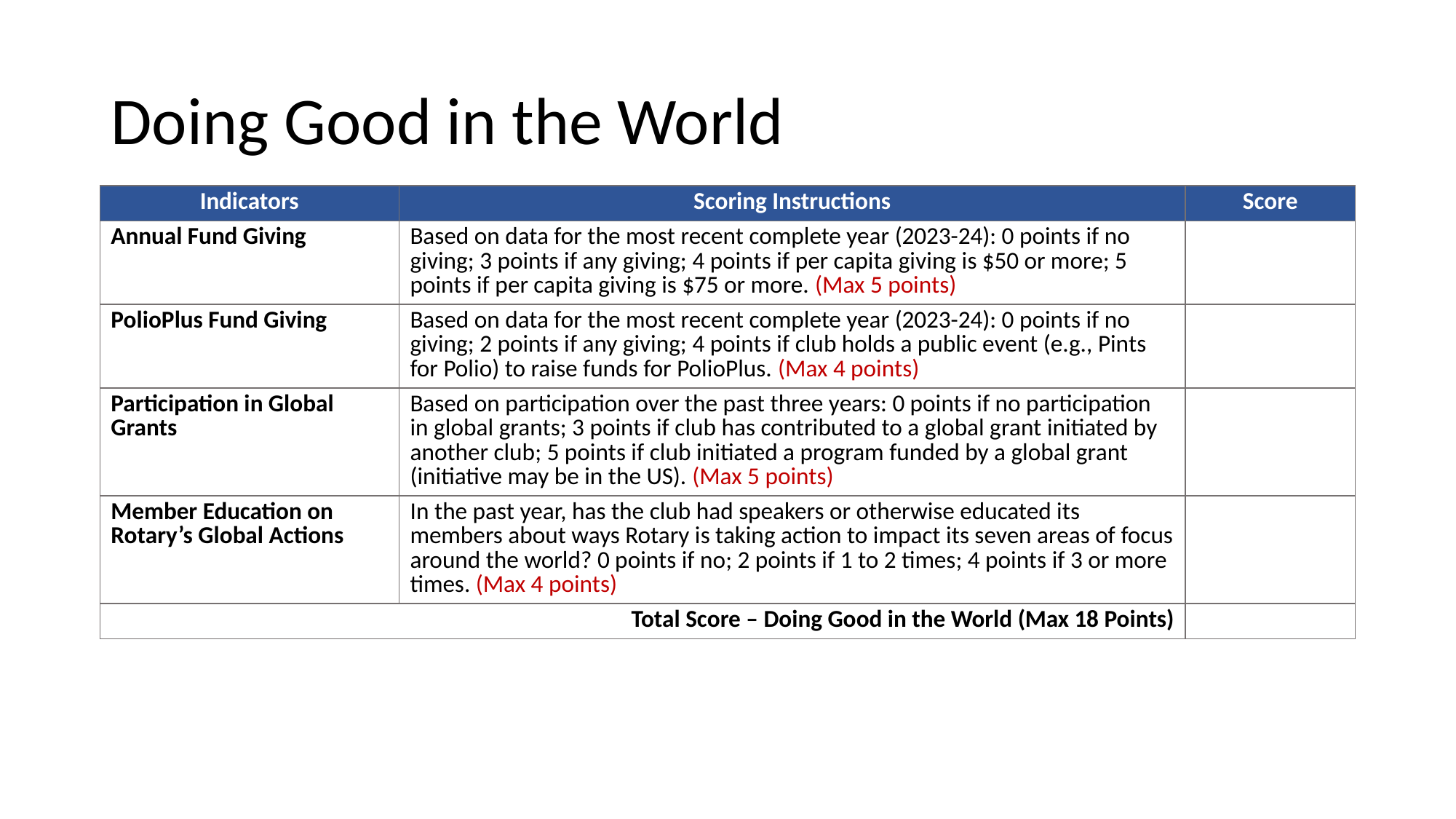

# Doing Good in the World
| Indicators | Scoring Instructions | Score |
| --- | --- | --- |
| Annual Fund Giving | Based on data for the most recent complete year (2023-24): 0 points if no giving; 3 points if any giving; 4 points if per capita giving is $50 or more; 5 points if per capita giving is $75 or more. (Max 5 points) |  |
| PolioPlus Fund Giving | Based on data for the most recent complete year (2023-24): 0 points if no giving; 2 points if any giving; 4 points if club holds a public event (e.g., Pints for Polio) to raise funds for PolioPlus. (Max 4 points) |  |
| Participation in Global Grants | Based on participation over the past three years: 0 points if no participation in global grants; 3 points if club has contributed to a global grant initiated by another club; 5 points if club initiated a program funded by a global grant (initiative may be in the US). (Max 5 points) |  |
| Member Education on Rotary’s Global Actions | In the past year, has the club had speakers or otherwise educated its members about ways Rotary is taking action to impact its seven areas of focus around the world? 0 points if no; 2 points if 1 to 2 times; 4 points if 3 or more times. (Max 4 points) |  |
| Total Score – Doing Good in the World (Max 18 Points) |  |  |